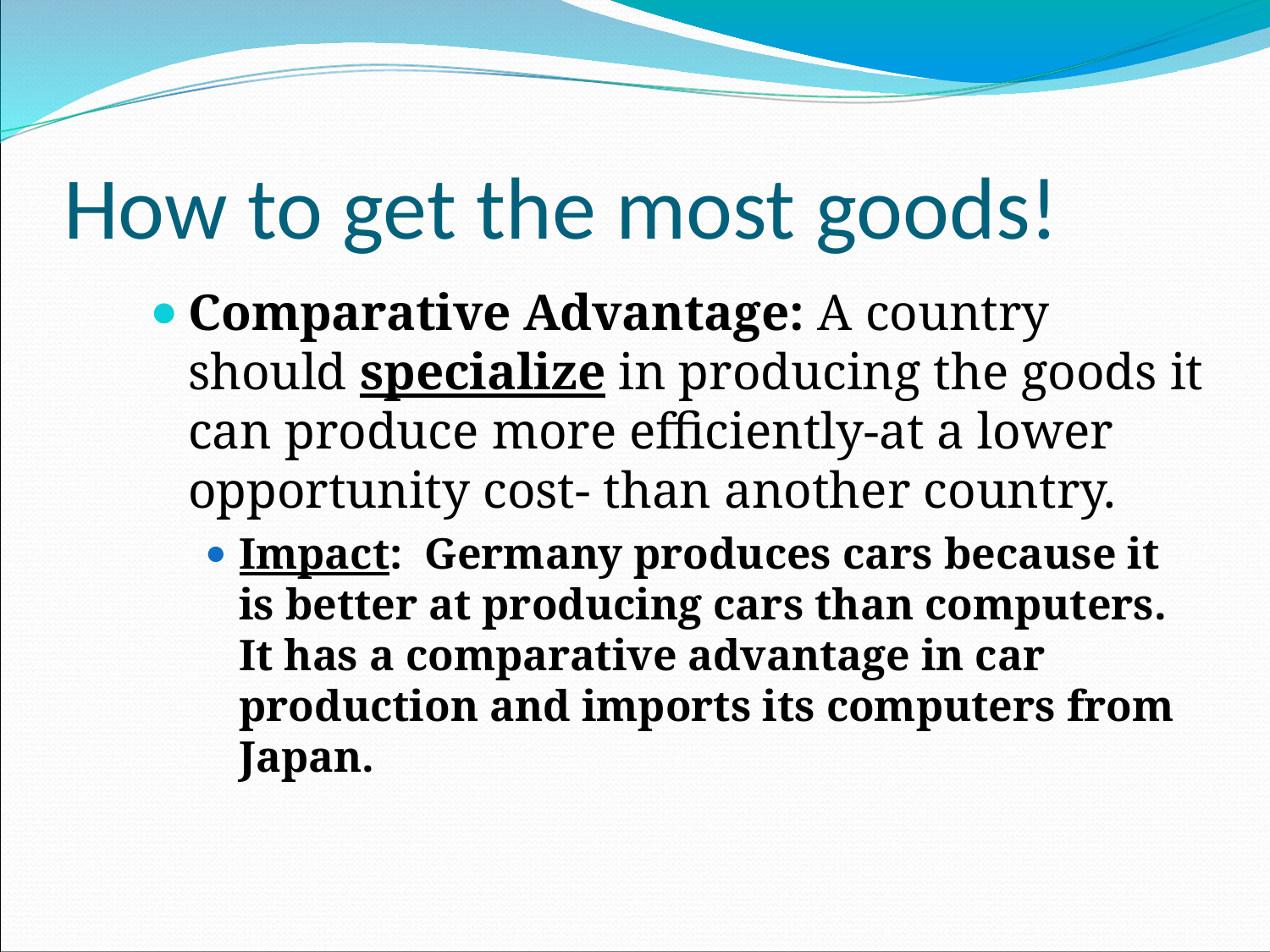

# How to get the most goods!
Comparative Advantage: A country should specialize in producing the goods it can produce more efficiently-at a lower opportunity cost- than another country.
Impact:  Germany produces cars because it is better at producing cars than computers.  It has a comparative advantage in car production and imports its computers from Japan.